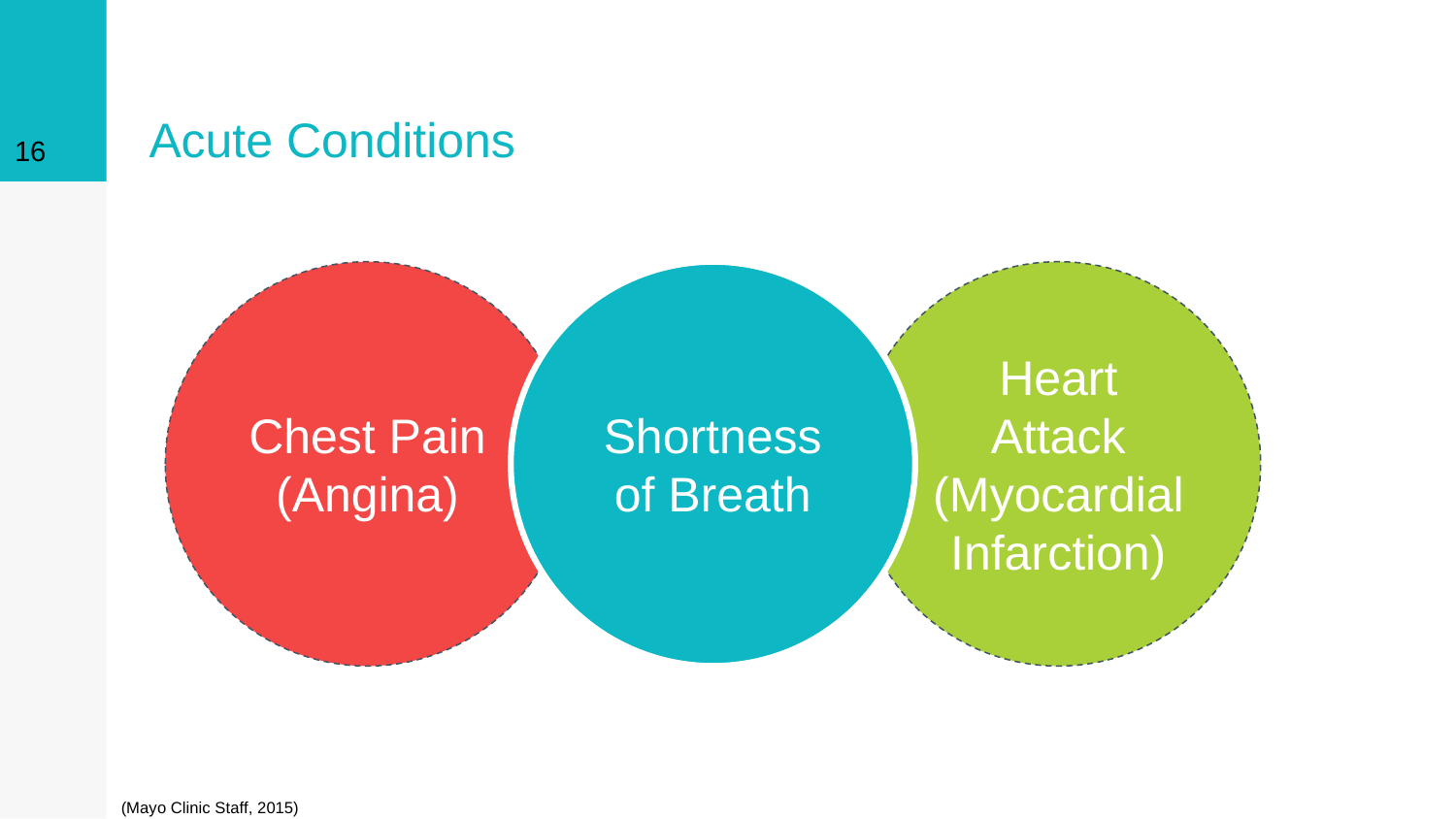

16
# Acute Conditions
Chest Pain (Angina)
Shortness of Breath
Heart Attack (Myocardial Infarction)
(Mayo Clinic Staff, 2015)